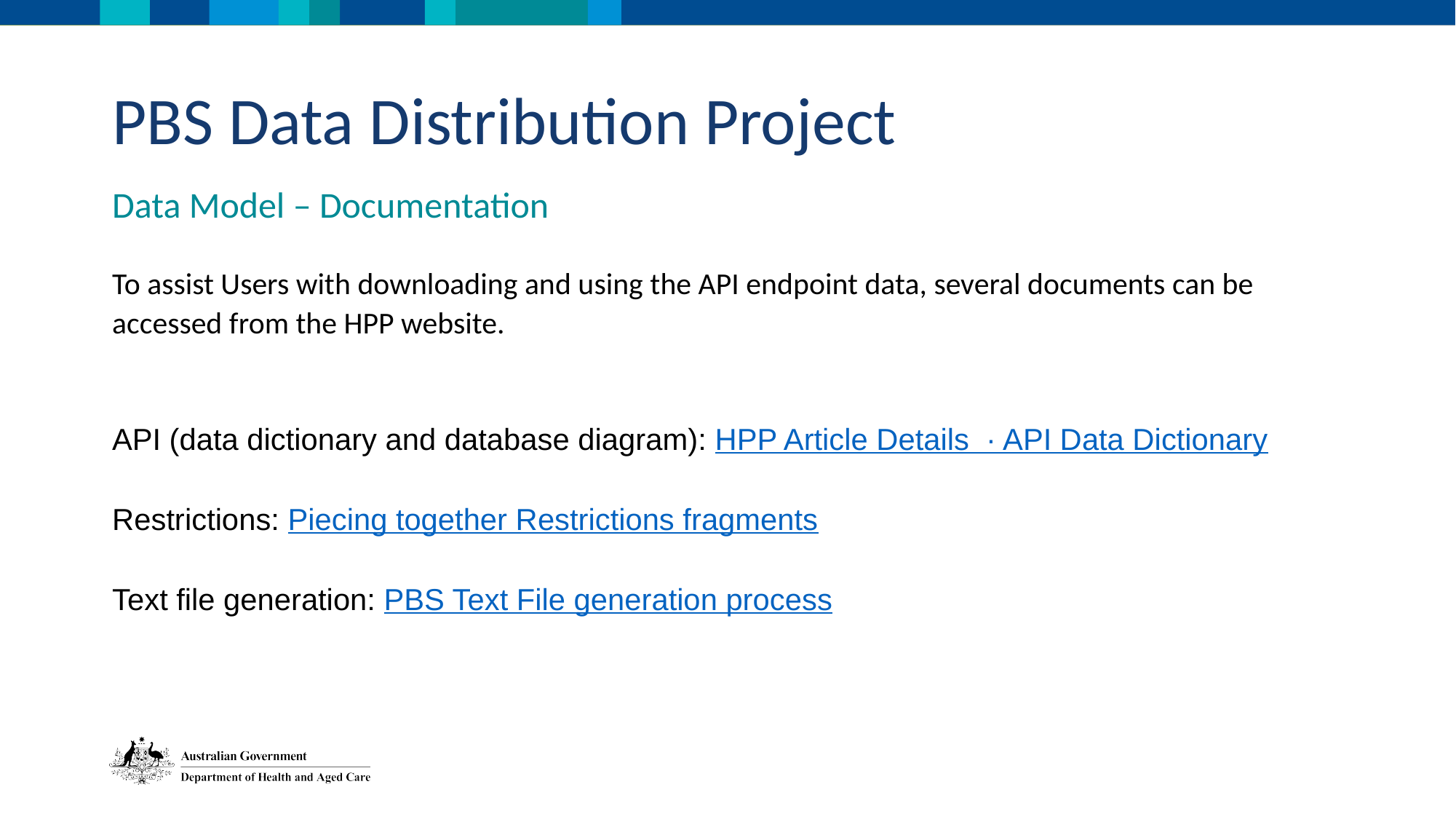

PBS Data Distribution Project
Data Model – Documentation
To assist Users with downloading and using the API endpoint data, several documents can be accessed from the HPP website.
API (data dictionary and database diagram): HPP Article Details  · API Data Dictionary
Restrictions: Piecing together Restrictions fragments
Text file generation: PBS Text File generation process